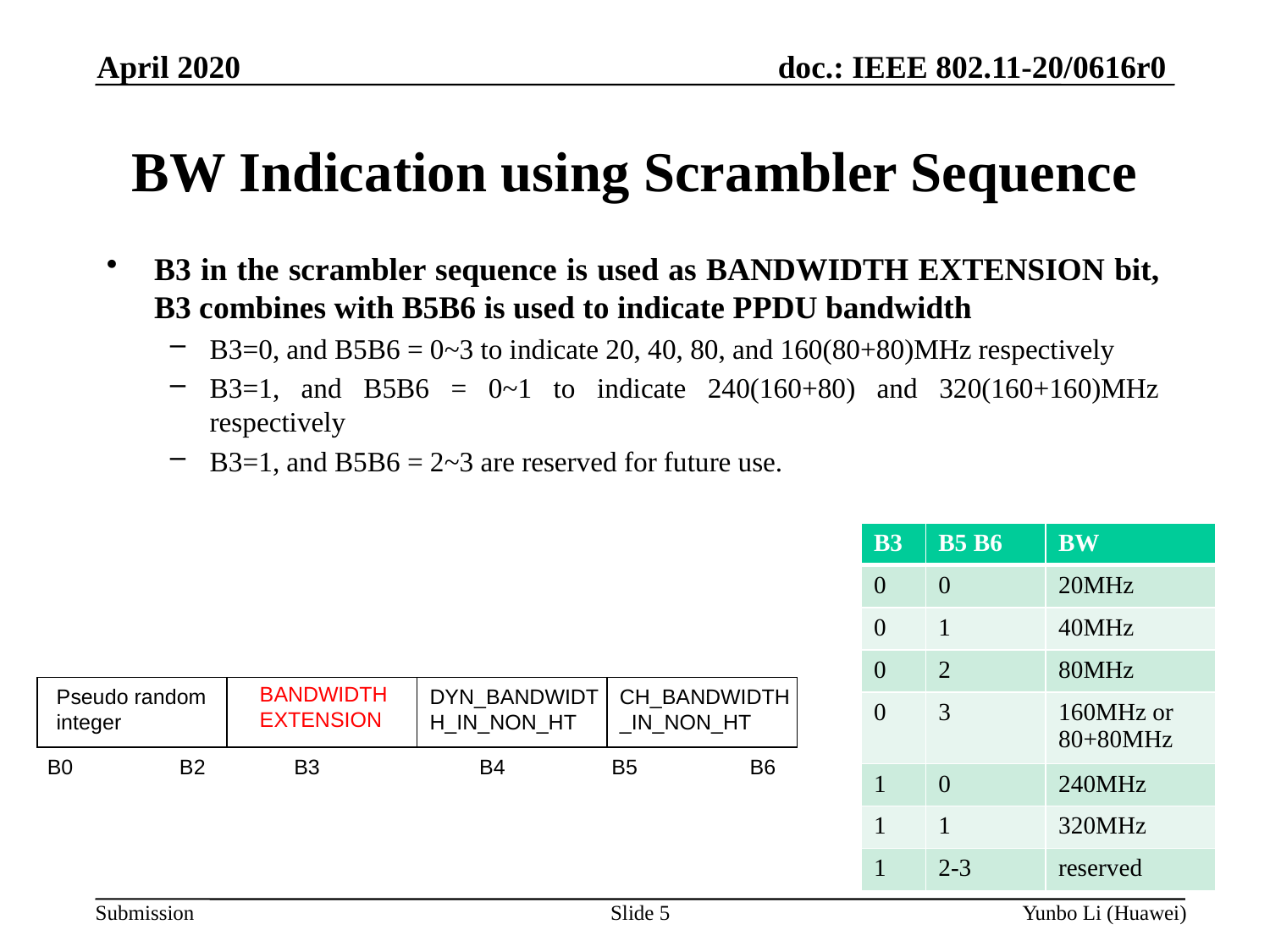

April 2020
# BW Indication using Scrambler Sequence
B3 in the scrambler sequence is used as BANDWIDTH EXTENSION bit, B3 combines with B5B6 is used to indicate PPDU bandwidth
B3=0, and B5B6 = 0~3 to indicate 20, 40, 80, and 160(80+80)MHz respectively
B3=1, and B5B6 = 0~1 to indicate 240(160+80) and 320(160+160)MHz respectively
B3=1, and B5B6 = 2~3 are reserved for future use.

| B3 | B5 B6 | BW |
| --- | --- | --- |
| 0 | 0 | 20MHz |
| 0 | 1 | 40MHz |
| 0 | 2 | 80MHz |
| 0 | 3 | 160MHz or 80+80MHz |
| 1 | 0 | 240MHz |
| 1 | 1 | 320MHz |
| 1 | 2-3 | reserved |
BANDWIDTH EXTENSION

Pseudo random integer

DYN_BANDWIDTH_IN_NON_HT

CH_BANDWIDTH_IN_NON_HT
B0                  B2               B3                           B4                  B5                   B6
Slide 5
Yunbo Li (Huawei)